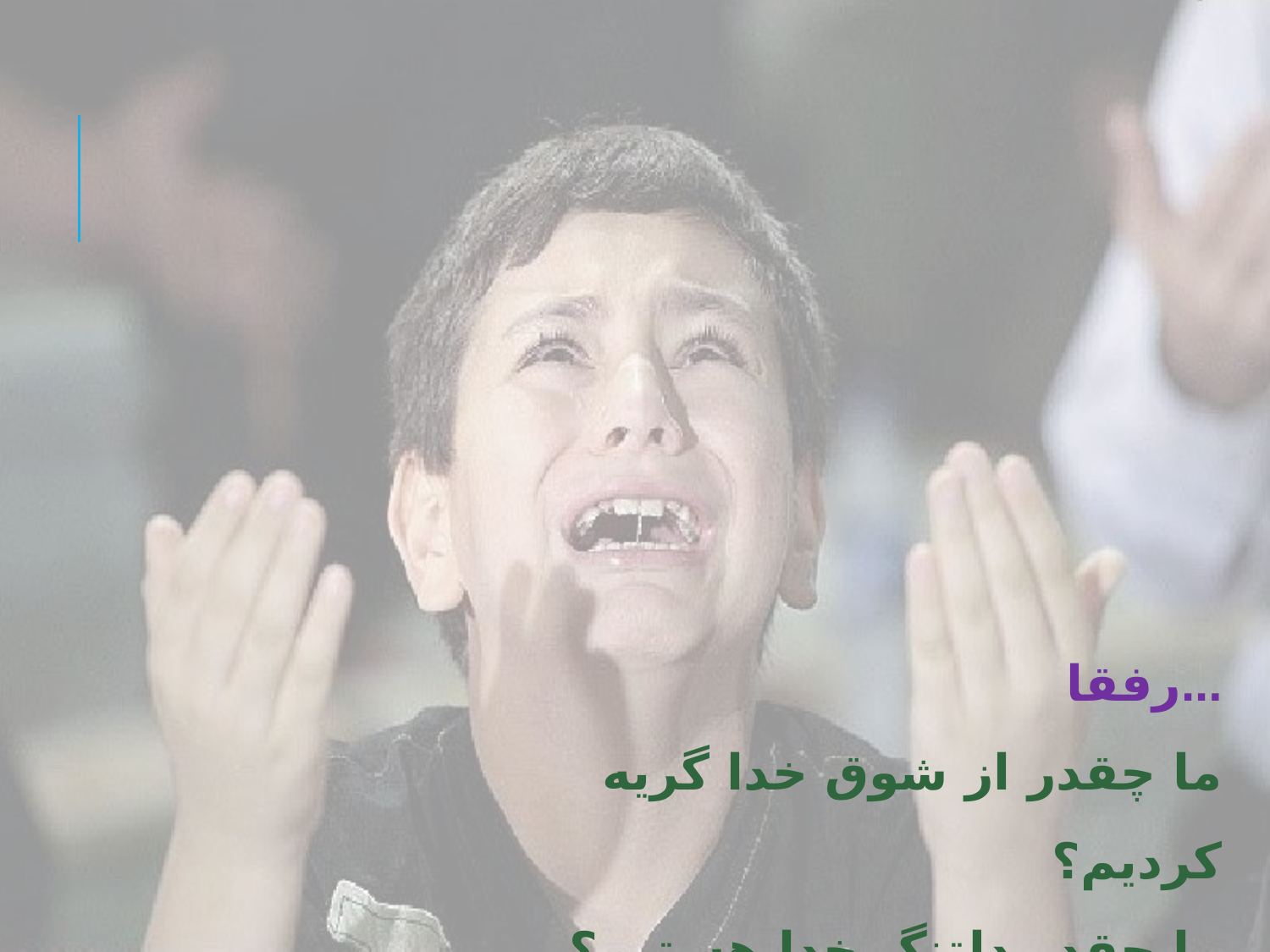

رفقا...
 ما چقدر از شوق خدا گریه کردیم؟
 ما چقدر دلتنگ خدا هستیم؟